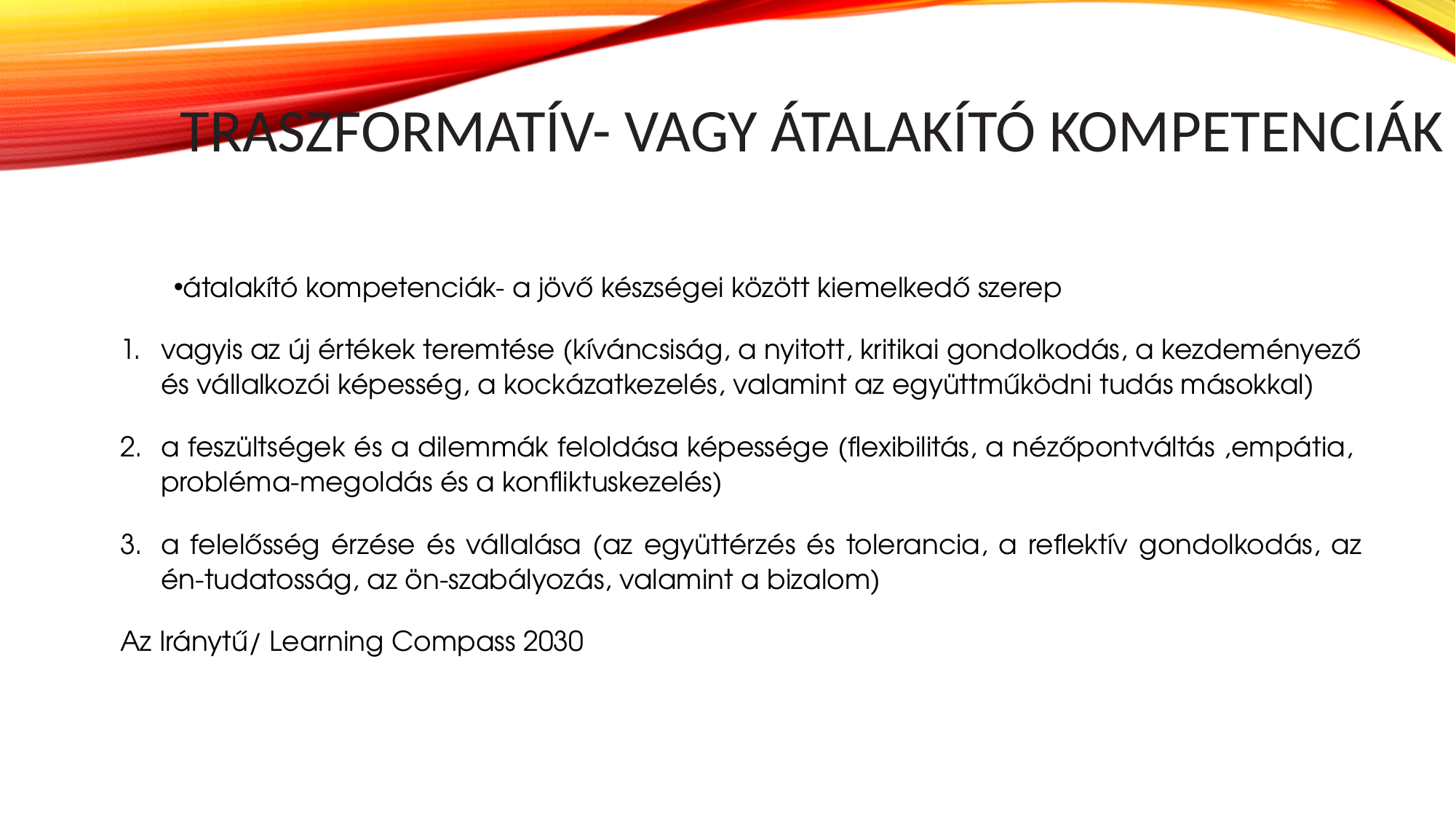

# Traszformatív- vagy Átalakító kompetenciák
átalakító kompetenciák- a jövő készségei között kiemelkedő szerep
vagyis az új értékek teremtése (kíváncsiság, a nyitott, kritikai gondolkodás, a kezdeményező és vállalkozói képesség, a kockázatkezelés, valamint az együttműködni tudás másokkal)
a feszültségek és a dilemmák feloldása képessége (flexibilitás, a nézőpontváltás ,empátia,  probléma-megoldás és a konfliktuskezelés)
a felelősség érzése és vállalása (az együttérzés és tolerancia, a reflektív gondolkodás, az én-tudatosság, az ön-szabályozás, valamint a bizalom)
Az Iránytű/ Learning Compass 2030